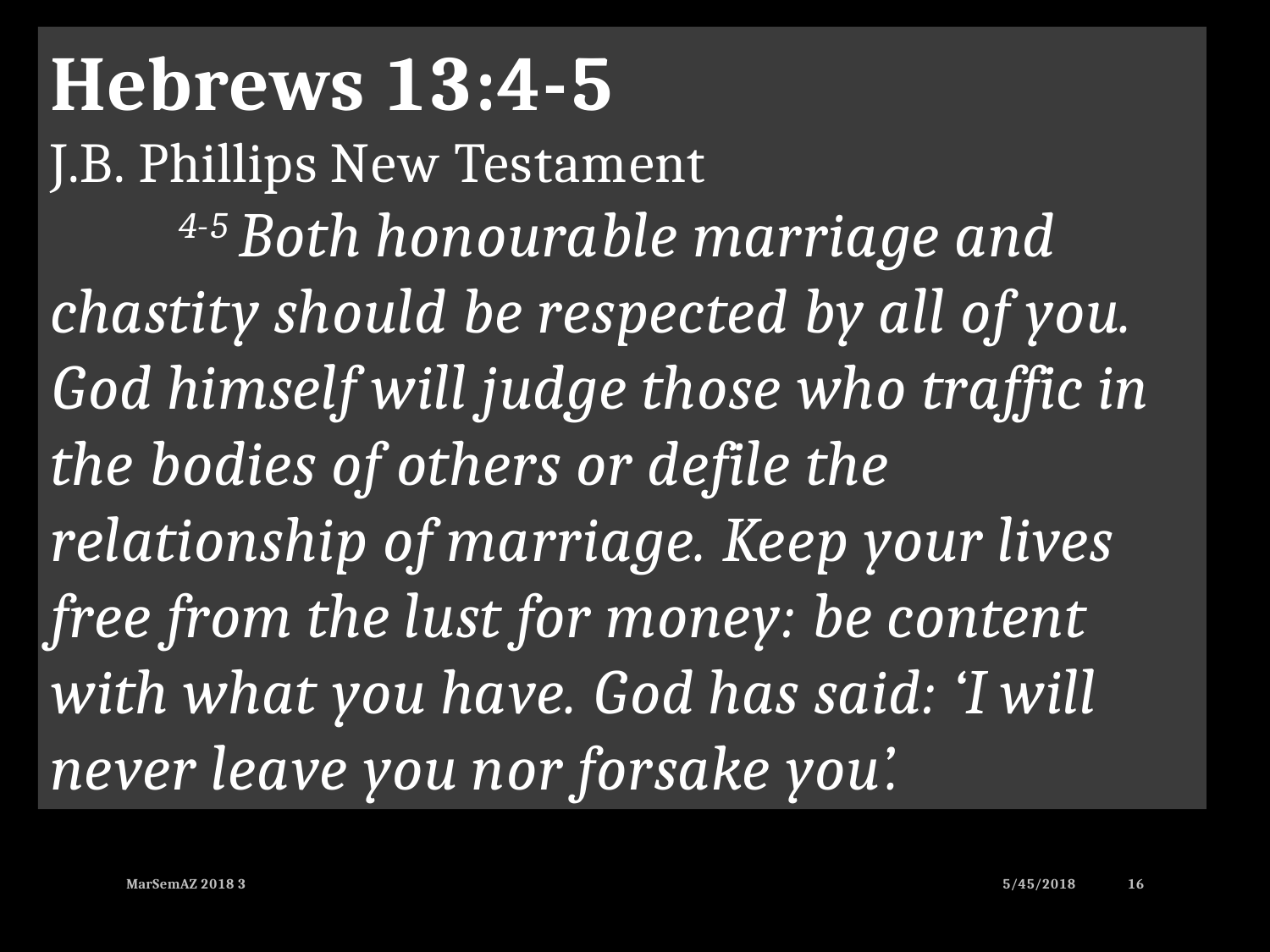

Hebrews 13:4-5
J.B. Phillips New Testament
	4-5 Both honourable marriage and chastity should be respected by all of you. God himself will judge those who traffic in the bodies of others or defile the relationship of marriage. Keep your lives free from the lust for money: be content with what you have. God has said: ‘I will never leave you nor forsake you’.
MarSemAZ 2018 3
5/45/2018
16